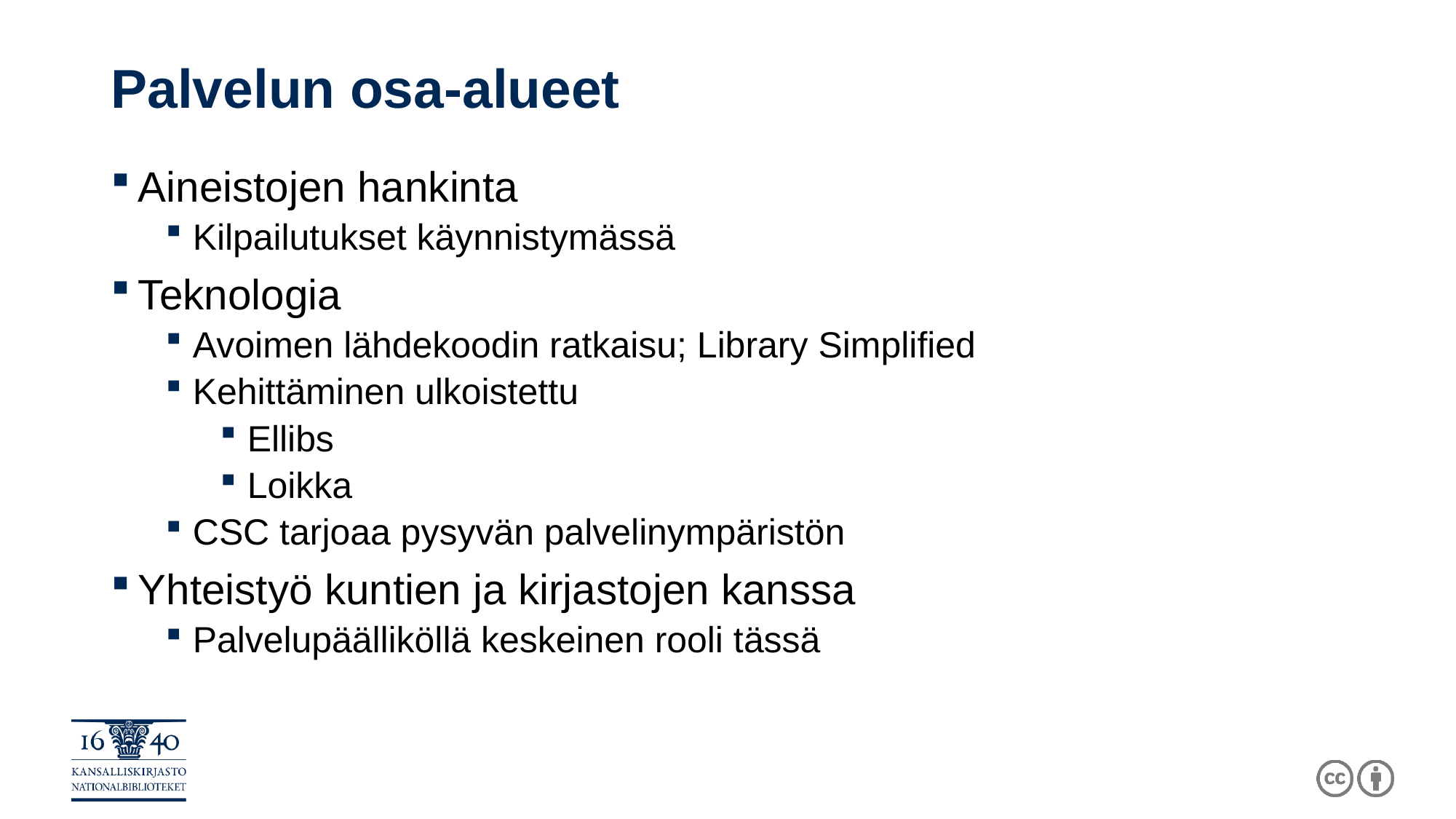

# Palvelun osa-alueet
Aineistojen hankinta
Kilpailutukset käynnistymässä
Teknologia
Avoimen lähdekoodin ratkaisu; Library Simplified
Kehittäminen ulkoistettu
Ellibs
Loikka
CSC tarjoaa pysyvän palvelinympäristön
Yhteistyö kuntien ja kirjastojen kanssa
Palvelupäälliköllä keskeinen rooli tässä